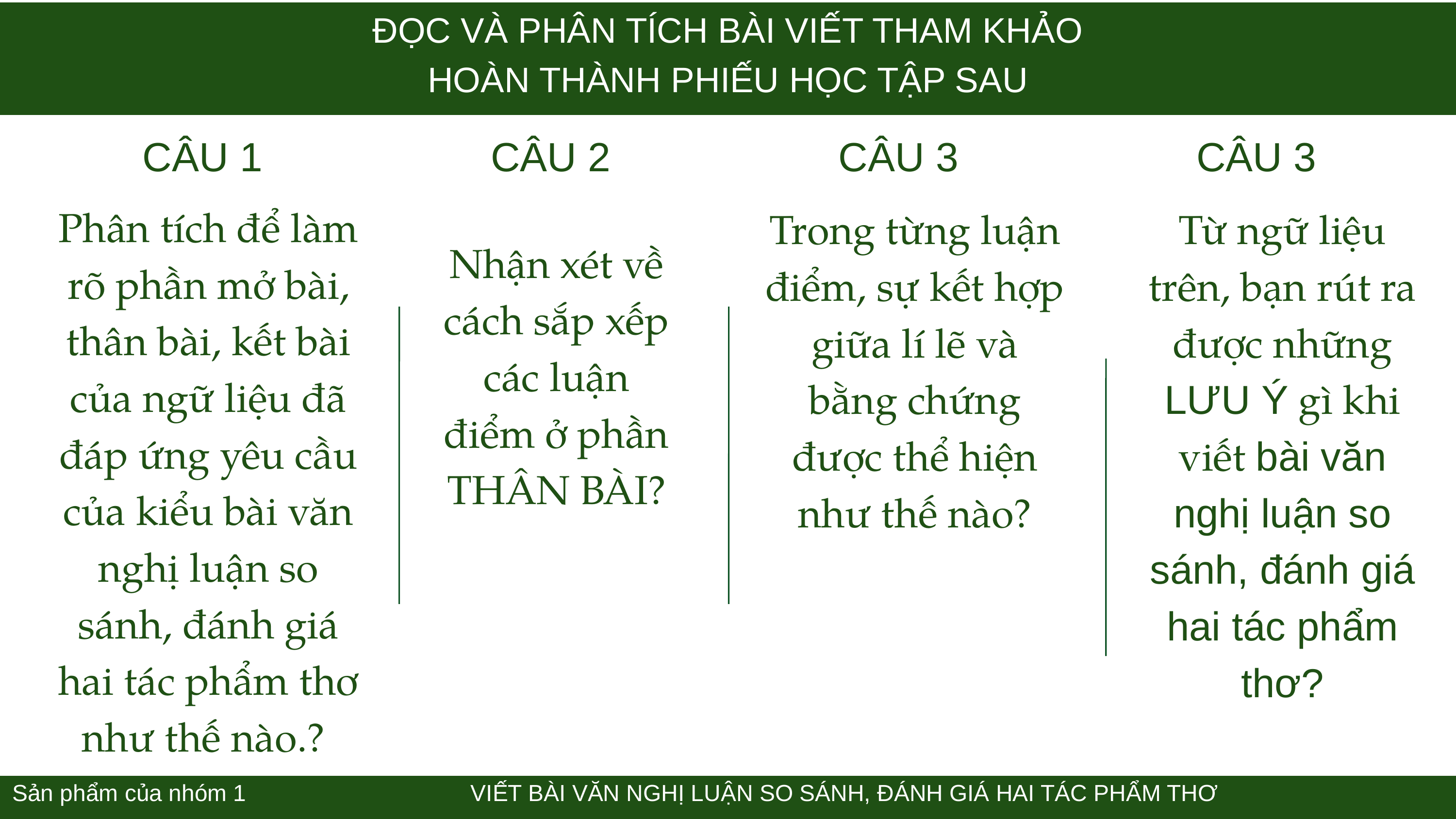

ĐỌC VÀ PHÂN TÍCH BÀI VIẾT THAM KHẢO
HOÀN THÀNH PHIẾU HỌC TẬP SAU
CÂU 1
CÂU 2
CÂU 3
CÂU 3
Phân tích để làm rõ phần mở bài, thân bài, kết bài của ngữ liệu đã đáp ứng yêu cầu của kiểu bài văn nghị luận so sánh, đánh giá hai tác phẩm thơ như thế nào.?
Trong từng luận điểm, sự kết hợp giữa lí lẽ và bằng chứng được thể hiện như thế nào?
Từ ngữ liệu trên, bạn rút ra được những LƯU Ý gì khi viết bài văn nghị luận so sánh, đánh giá hai tác phẩm thơ?
Nhận xét về cách sắp xếp các luận điểm ở phần THÂN BÀI?

  Sản phẩm của nhóm 1                                   VIẾT BÀI VĂN NGHỊ LUẬN SO SÁNH, ĐÁNH GIÁ HAI TÁC PHẨM THƠ